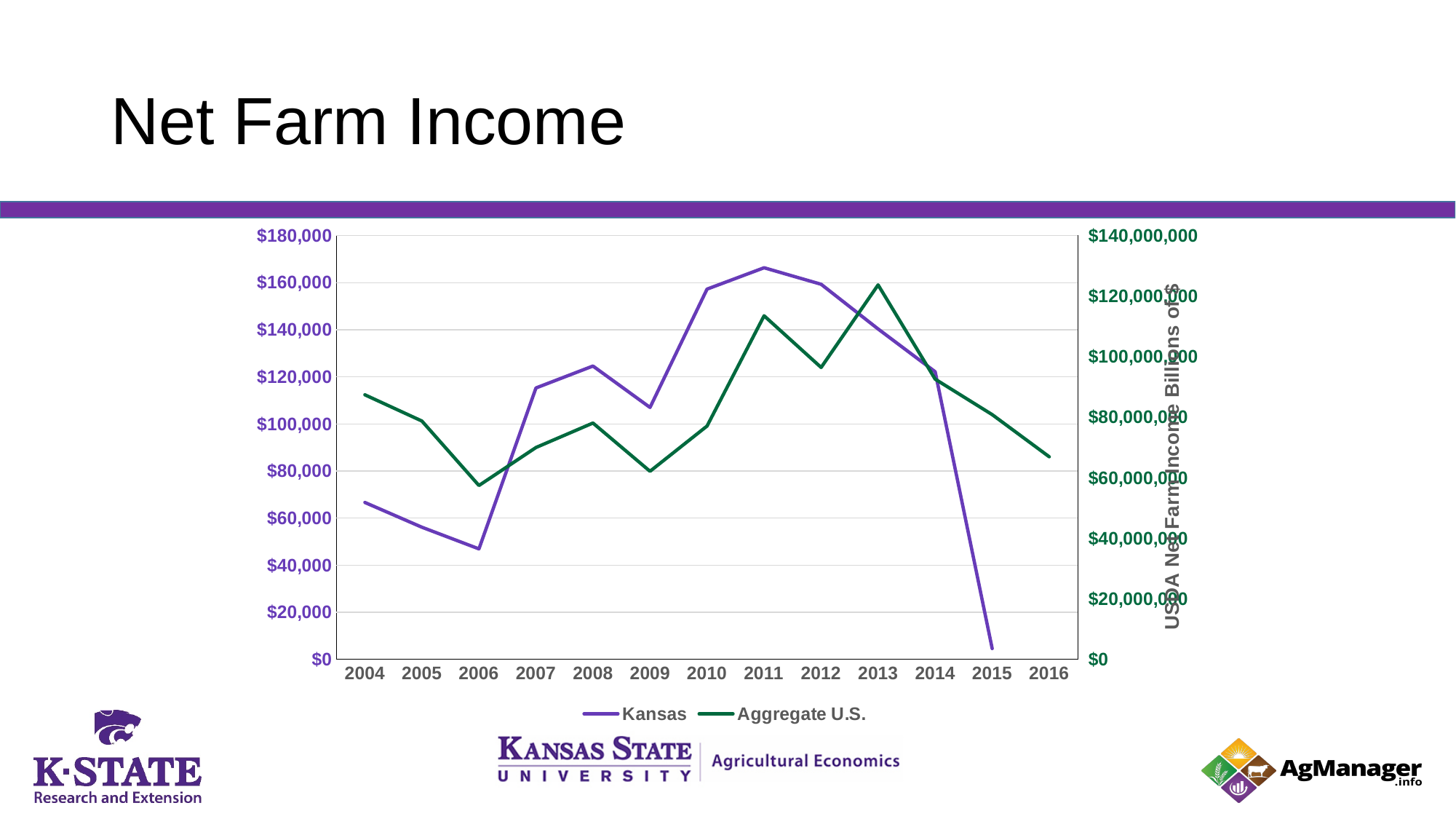

# Net Farm Income

### Chart

| Category | Kansas | Aggregate U.S. |
|---|---|---|
| 2004 | 66659.0 | 87418205.0 |
| 2005 | 56131.0 | 78763002.0 |
| 2006 | 46930.0 | 57436808.0 |
| 2007 | 115312.0 | 70012937.0 |
| 2008 | 124617.0 | 78094323.0 |
| 2009 | 107024.0 | 62150865.0 |
| 2010 | 157299.0 | 77092519.0 |
| 2011 | 166375.0 | 113534138.0 |
| 2012 | 159352.0 | 96455951.0 |
| 2013 | 140356.0 | 123725700.0 |
| 2014 | 122190.0 | 92593944.0 |
| 2015 | 4568.0 | 80878549.0 |
| 2016 | None | 66934420.0 |